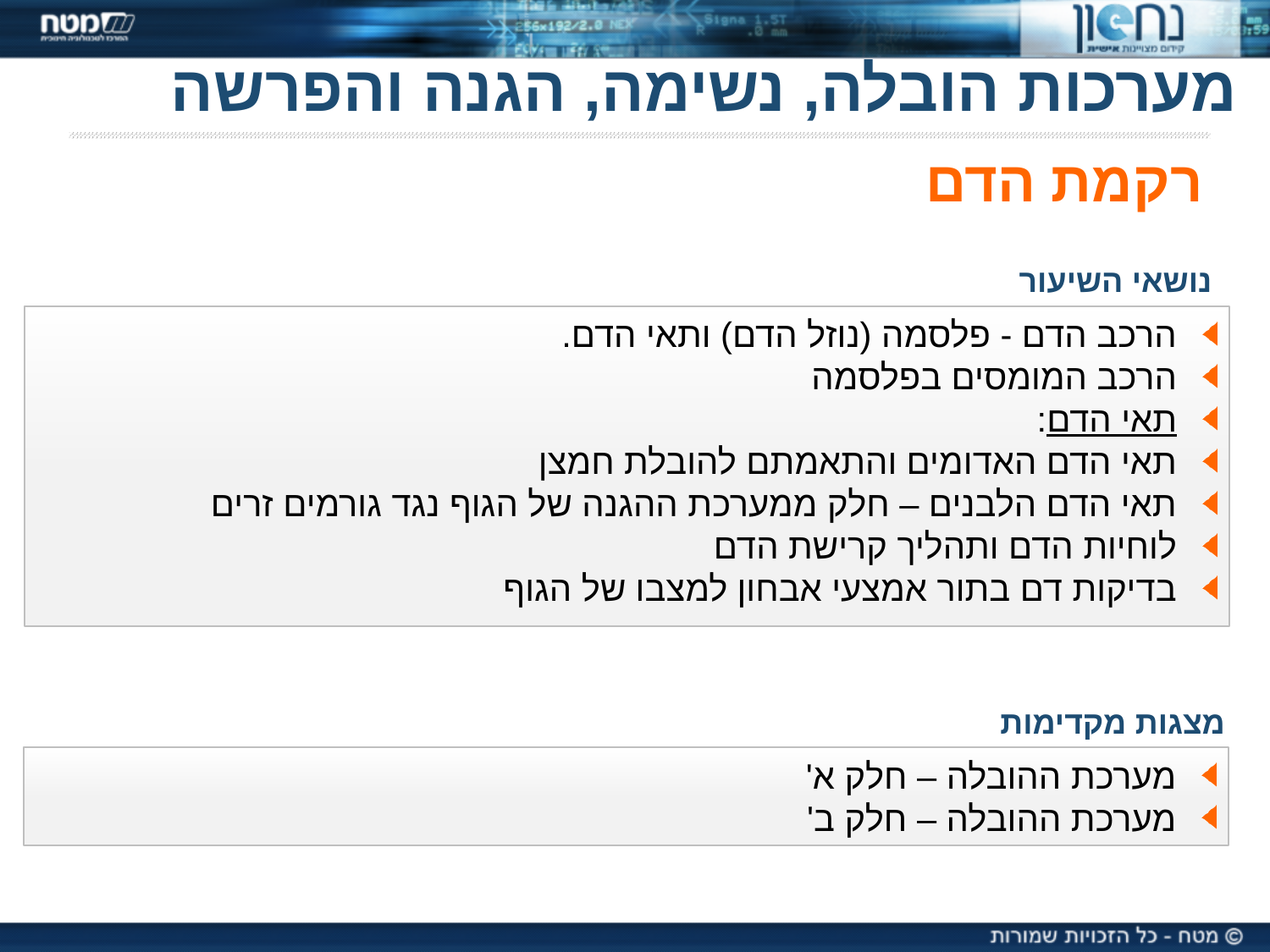

מערכות הובלה, נשימה, הגנה והפרשה

רקמת הדם
נושאי השיעור
 הרכב הדם - פלסמה (נוזל הדם) ותאי הדם.
 הרכב המומסים בפלסמה
 תאי הדם:
 תאי הדם האדומים והתאמתם להובלת חמצן
 תאי הדם הלבנים – חלק ממערכת ההגנה של הגוף נגד גורמים זרים
 לוחיות הדם ותהליך קרישת הדם
 בדיקות דם בתור אמצעי אבחון למצבו של הגוף

מצגות מקדימות
 מערכת ההובלה – חלק א'
 מערכת ההובלה – חלק ב'